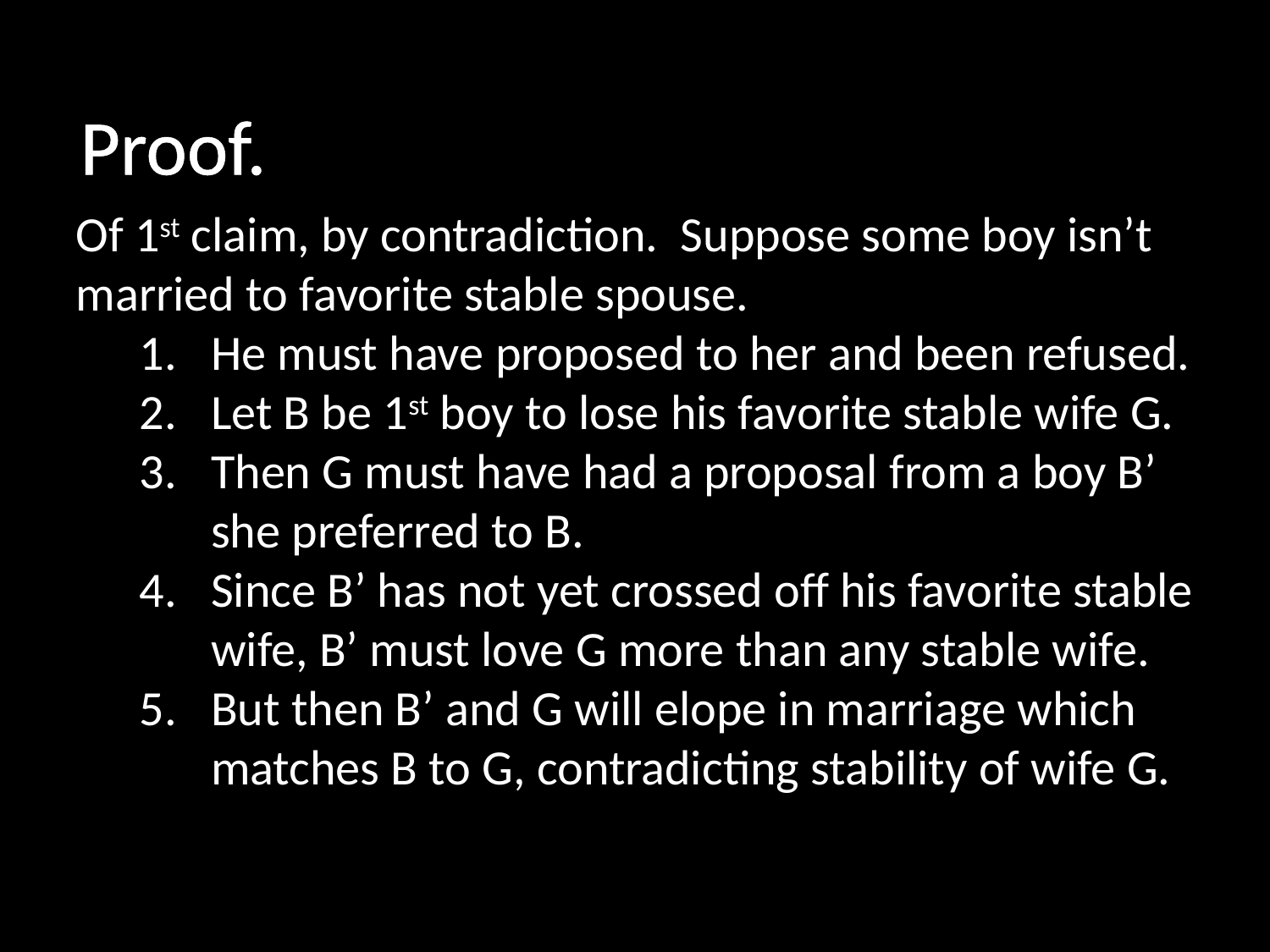

Proof.
Of 1st claim, by contradiction.  Suppose some boy isn’t married to favorite stable spouse.
He must have proposed to her and been refused.
Let B be 1st boy to lose his favorite stable wife G.
Then G must have had a proposal from a boy B’ she preferred to B.
Since B’ has not yet crossed off his favorite stable wife, B’ must love G more than any stable wife.
But then B’ and G will elope in marriage which matches B to G, contradicting stability of wife G.